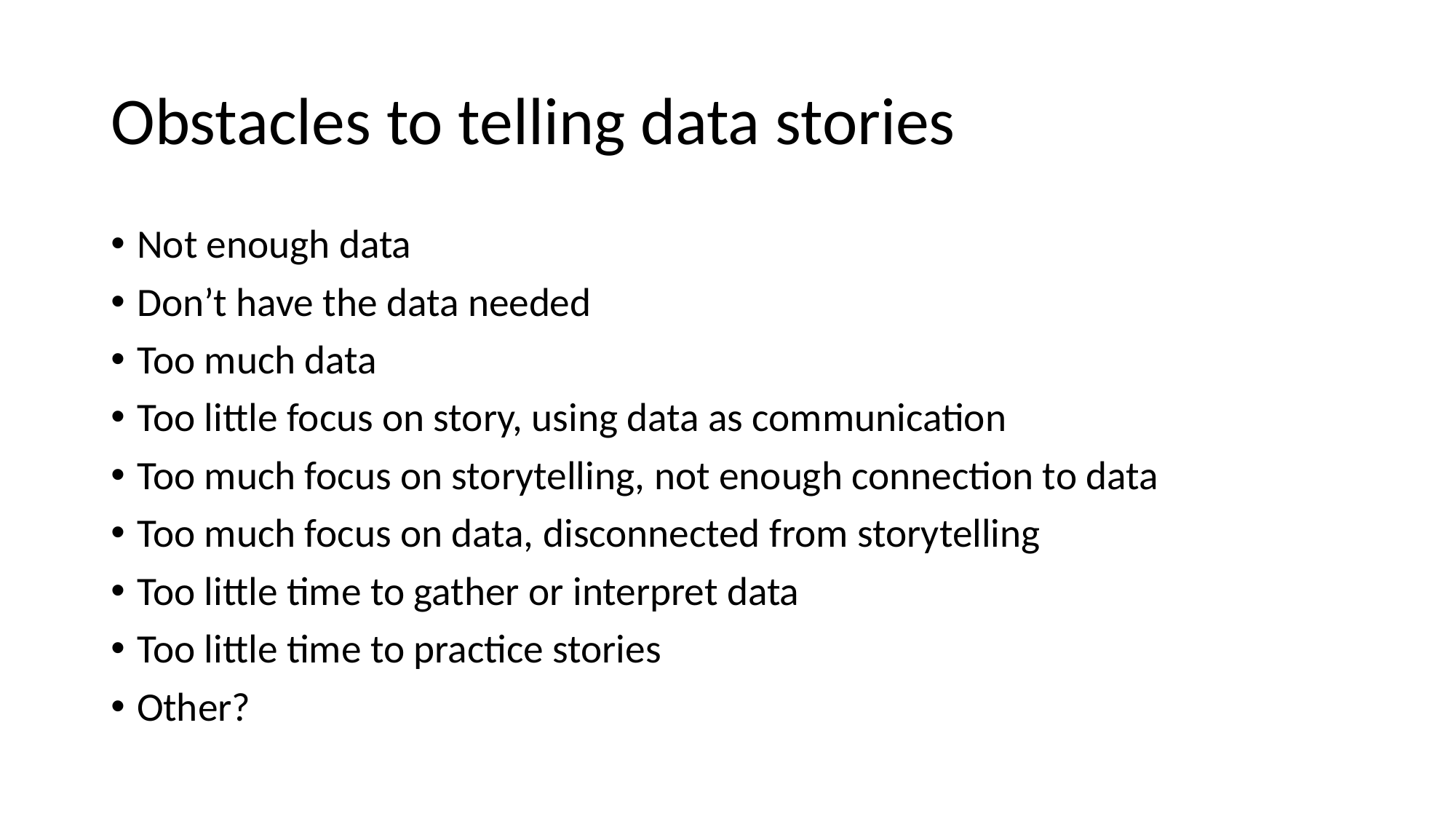

# Obstacles to telling data stories
Not enough data
Don’t have the data needed
Too much data
Too little focus on story, using data as communication
Too much focus on storytelling, not enough connection to data
Too much focus on data, disconnected from storytelling
Too little time to gather or interpret data
Too little time to practice stories
Other?